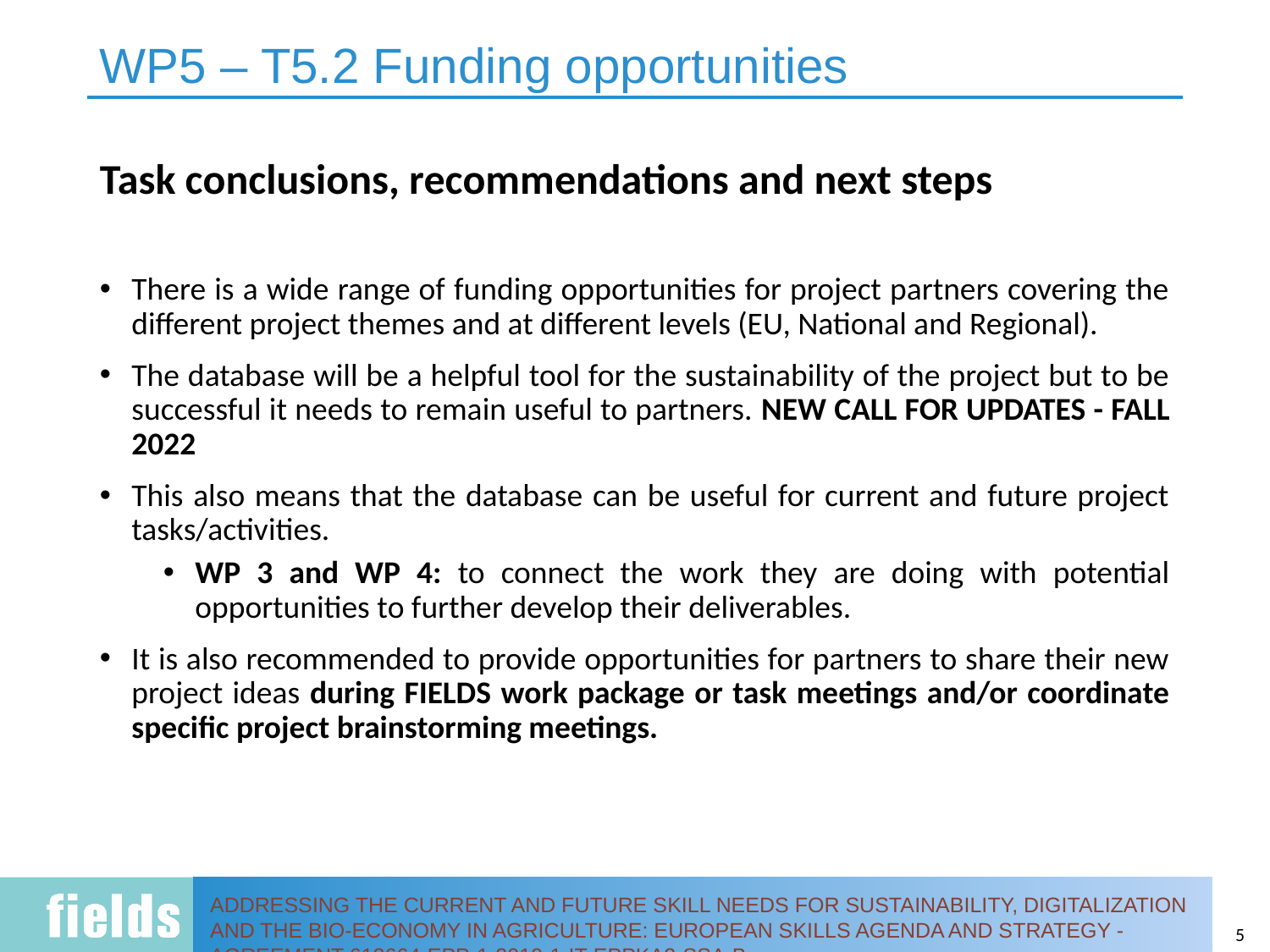

# WP5 – T5.2 Funding opportunities
Task conclusions, recommendations and next steps

There is a wide range of funding opportunities for project partners covering the different project themes and at different levels (EU, National and Regional).
The database will be a helpful tool for the sustainability of the project but to be successful it needs to remain useful to partners. NEW CALL FOR UPDATES - FALL 2022
This also means that the database can be useful for current and future project tasks/activities.
WP 3 and WP 4: to connect the work they are doing with potential opportunities to further develop their deliverables.
It is also recommended to provide opportunities for partners to share their new project ideas during FIELDS work package or task meetings and/or coordinate specific project brainstorming meetings.
5